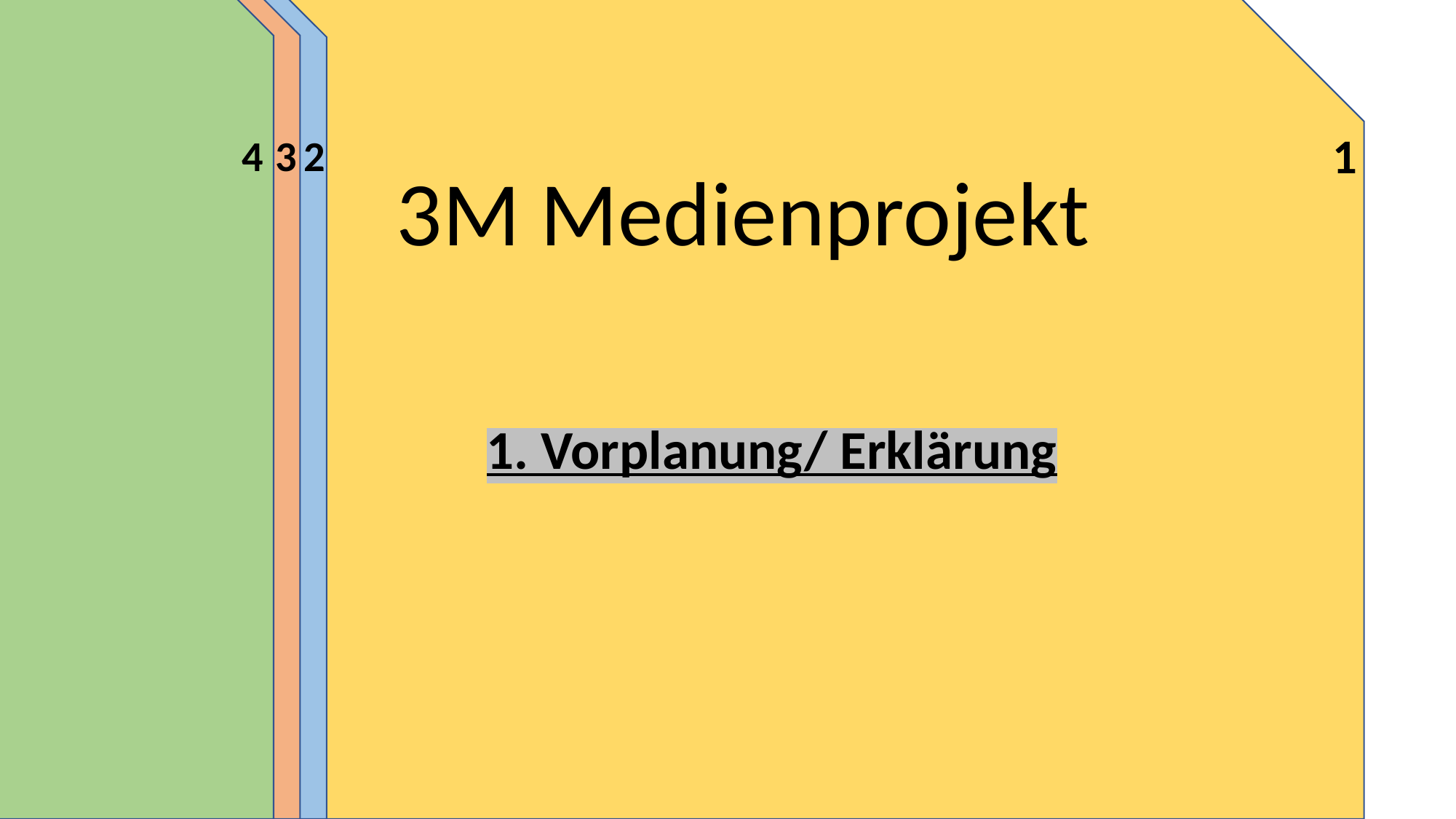

# 3M Medienprojekt
1
4
3
2
Von: Julia Bergemann 3M
2024
Zusammenarbeit von TEDE, GZ und INF

1. Vorplanung/ Erklärung